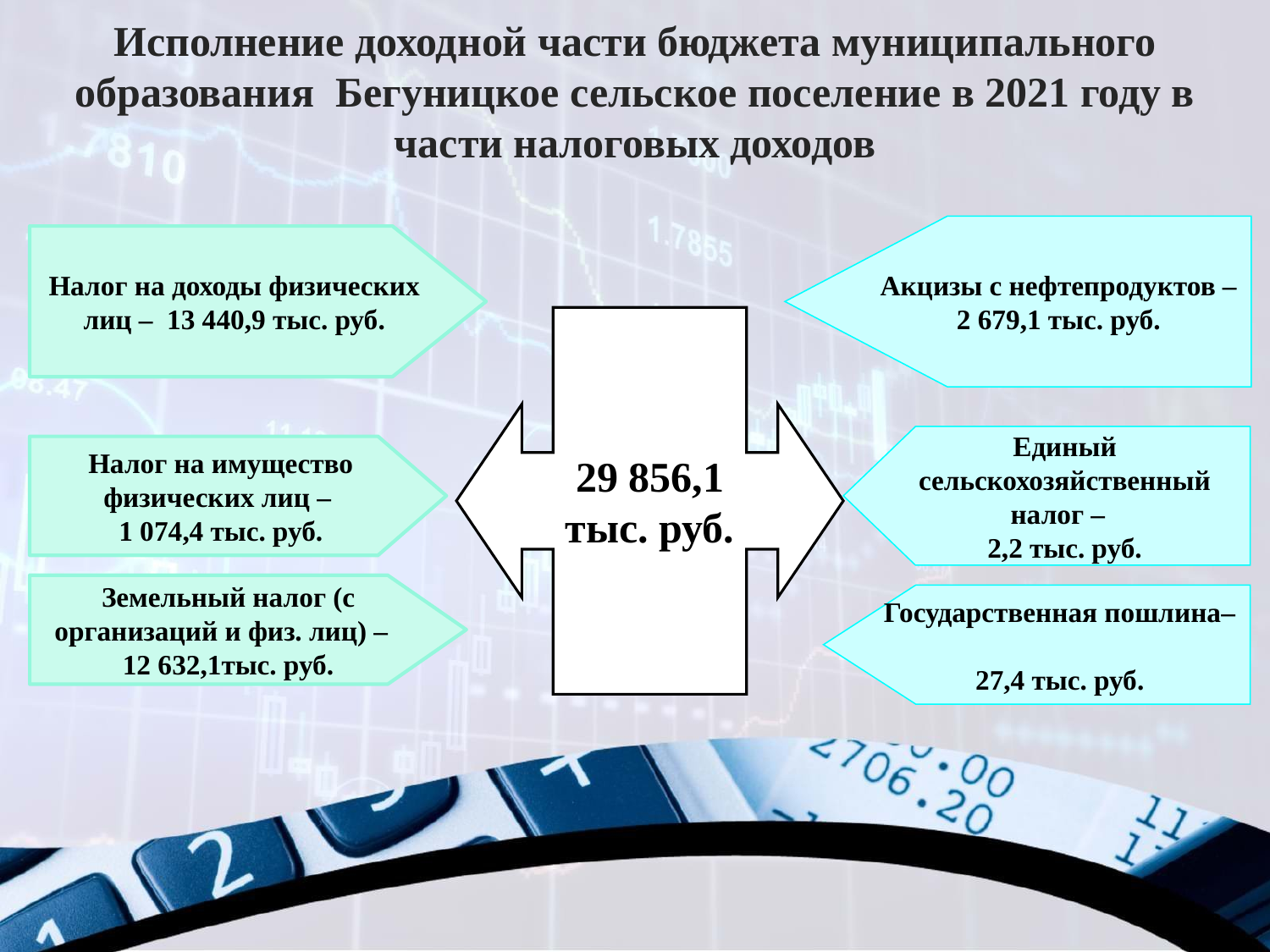

Исполнение доходной части бюджета муниципального образования  Бегуницкое сельское поселение в 2021 году в части налоговых доходов
Акцизы с нефтепродуктов –2 679,1 тыс. руб.
Налог на доходы физических лиц –  13 440,9 тыс. руб.
29 856,1
тыс. руб.
Единый сельскохозяйственный налог –
2,2 тыс. руб.
Налог на имущество физических лиц –
1 074,4 тыс. руб.
Земельный налог (с организаций и физ. лиц) –
12 632,1тыс. руб.
Государственная пошлина–
27,4 тыс. руб.